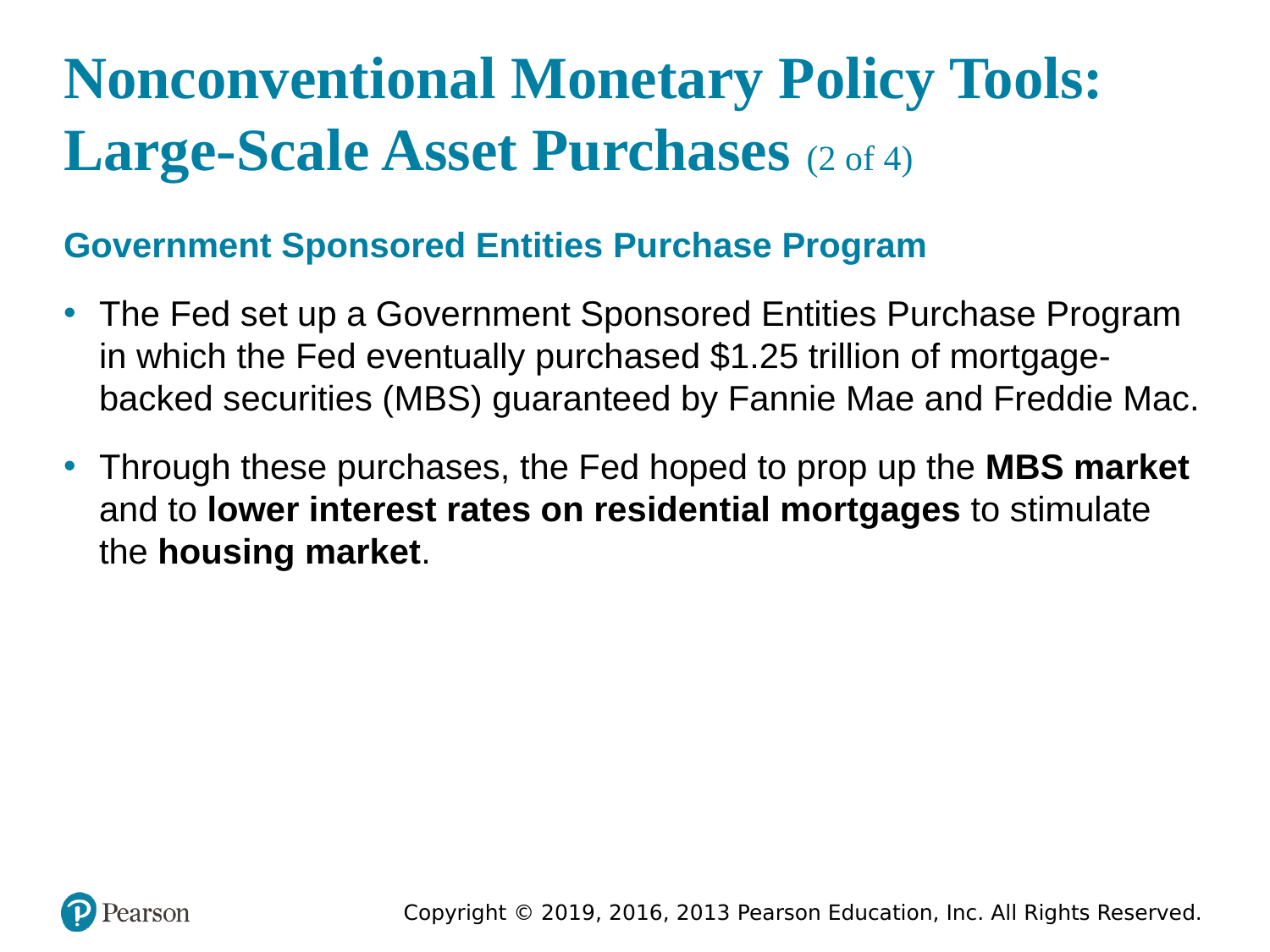

# Nonconventional Monetary Policy Tools: Large-Scale Asset Purchases (2 of 4)
Government Sponsored Entities Purchase Program
The Fed set up a Government Sponsored Entities Purchase Program in which the Fed eventually purchased $1.25 trillion of mortgage-backed securities (MBS) guaranteed by Fannie Mae and Freddie Mac.
Through these purchases, the Fed hoped to prop up the MBS market and to lower interest rates on residential mortgages to stimulate the housing market.